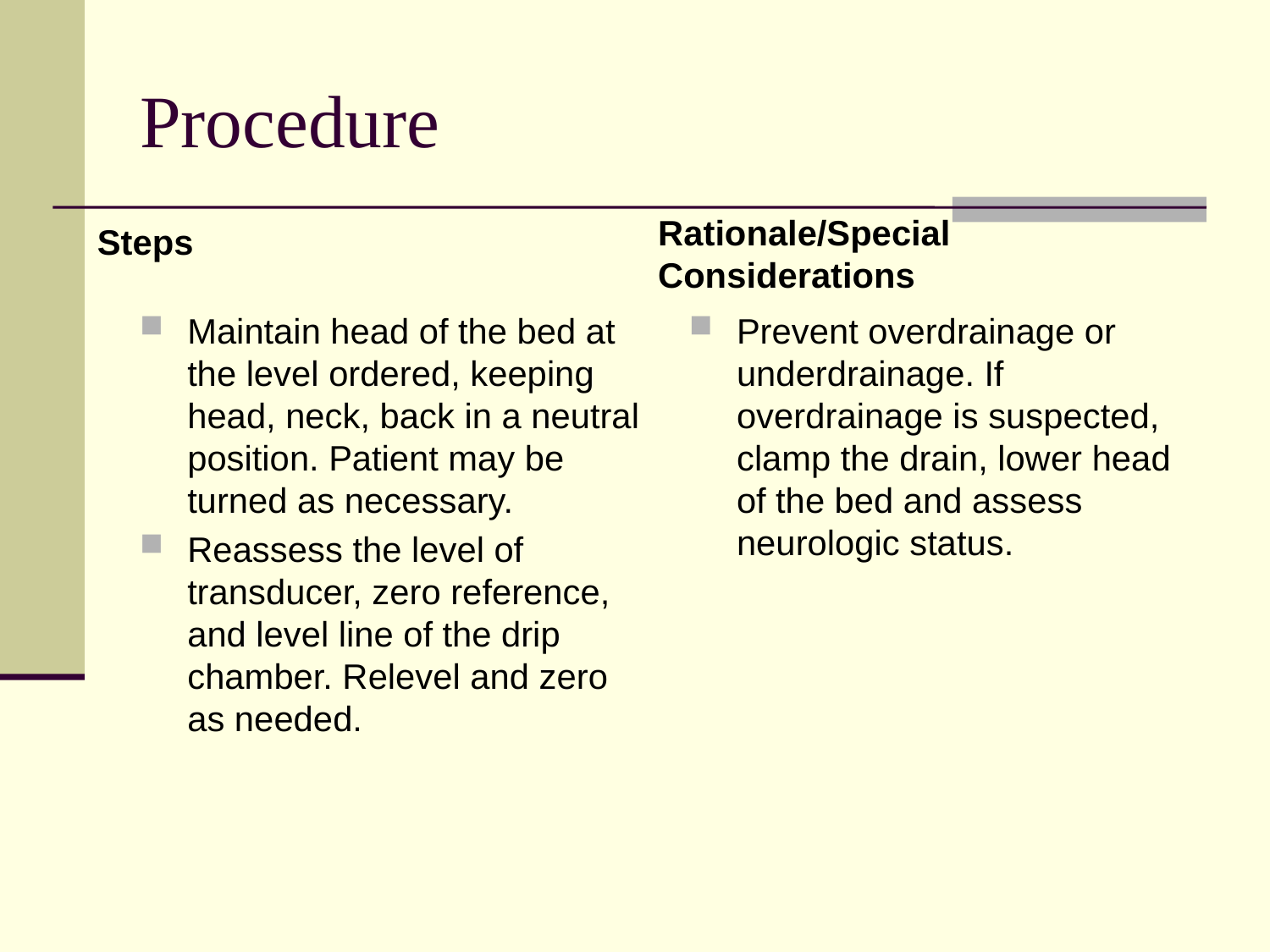

Procedure
Steps
Rationale/Special Considerations
Maintain head of the bed at the level ordered, keeping head, neck, back in a neutral position. Patient may be turned as necessary.
Reassess the level of transducer, zero reference, and level line of the drip chamber. Relevel and zero as needed.
Prevent overdrainage or underdrainage. If overdrainage is suspected, clamp the drain, lower head of the bed and assess neurologic status.